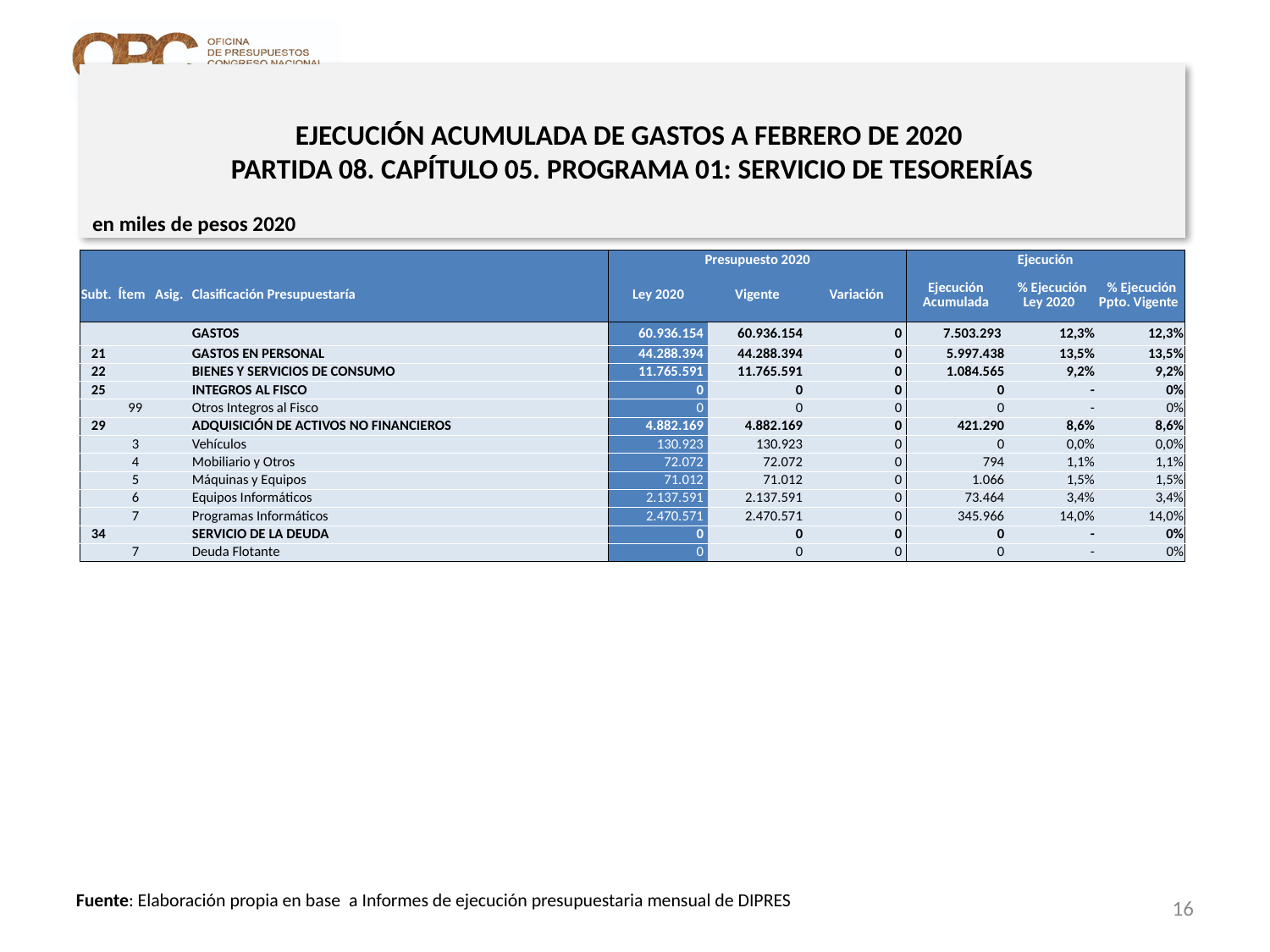

# EJECUCIÓN ACUMULADA DE GASTOS A FEBRERO DE 2020 PARTIDA 08. CAPÍTULO 05. PROGRAMA 01: SERVICIO DE TESORERÍAS
en miles de pesos 2020
|  |  |  |  | Presupuesto 2020 |  |  | Ejecución |  |  |
| --- | --- | --- | --- | --- | --- | --- | --- | --- | --- |
| Subt. | Ítem | Asig. | Clasificación Presupuestaría | Ley 2020 | Vigente | Variación | Ejecución Acumulada | % Ejecución Ley 2020 | % Ejecución Ppto. Vigente |
|  |  |  | GASTOS | 60.936.154 | 60.936.154 | 0 | 7.503.293 | 12,3% | 12,3% |
| 21 |  |  | GASTOS EN PERSONAL | 44.288.394 | 44.288.394 | 0 | 5.997.438 | 13,5% | 13,5% |
| 22 |  |  | BIENES Y SERVICIOS DE CONSUMO | 11.765.591 | 11.765.591 | 0 | 1.084.565 | 9,2% | 9,2% |
| 25 |  |  | INTEGROS AL FISCO | 0 | 0 | 0 | 0 | - | 0% |
|  | 99 |  | Otros Integros al Fisco | 0 | 0 | 0 | 0 | - | 0% |
| 29 |  |  | ADQUISICIÓN DE ACTIVOS NO FINANCIEROS | 4.882.169 | 4.882.169 | 0 | 421.290 | 8,6% | 8,6% |
|  | 3 |  | Vehículos | 130.923 | 130.923 | 0 | 0 | 0,0% | 0,0% |
|  | 4 |  | Mobiliario y Otros | 72.072 | 72.072 | 0 | 794 | 1,1% | 1,1% |
|  | 5 |  | Máquinas y Equipos | 71.012 | 71.012 | 0 | 1.066 | 1,5% | 1,5% |
|  | 6 |  | Equipos Informáticos | 2.137.591 | 2.137.591 | 0 | 73.464 | 3,4% | 3,4% |
|  | 7 |  | Programas Informáticos | 2.470.571 | 2.470.571 | 0 | 345.966 | 14,0% | 14,0% |
| 34 |  |  | SERVICIO DE LA DEUDA | 0 | 0 | 0 | 0 | - | 0% |
|  | 7 |  | Deuda Flotante | 0 | 0 | 0 | 0 | - | 0% |
16